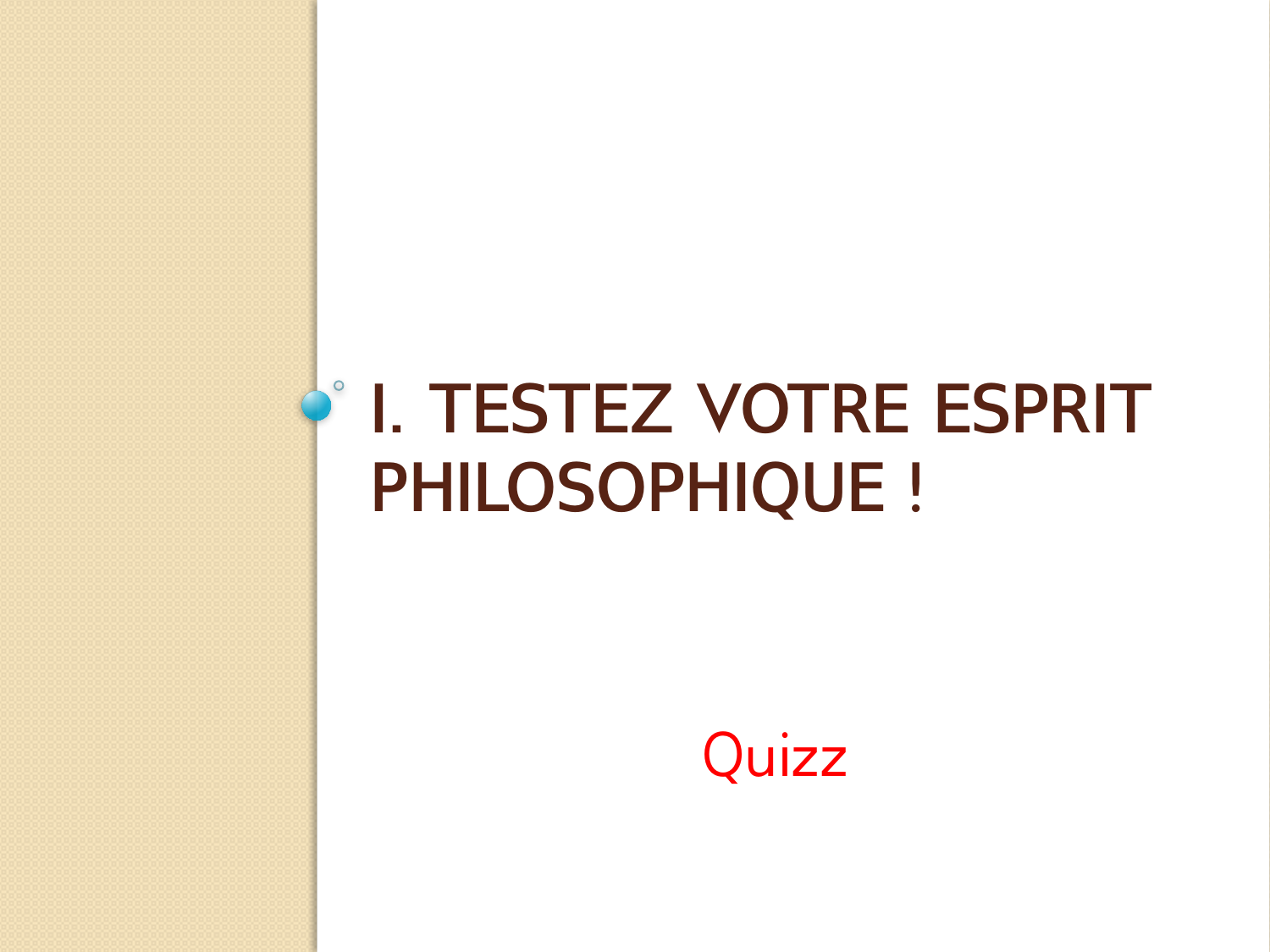

# I. Testez votre esprit philosophique !

Quizz